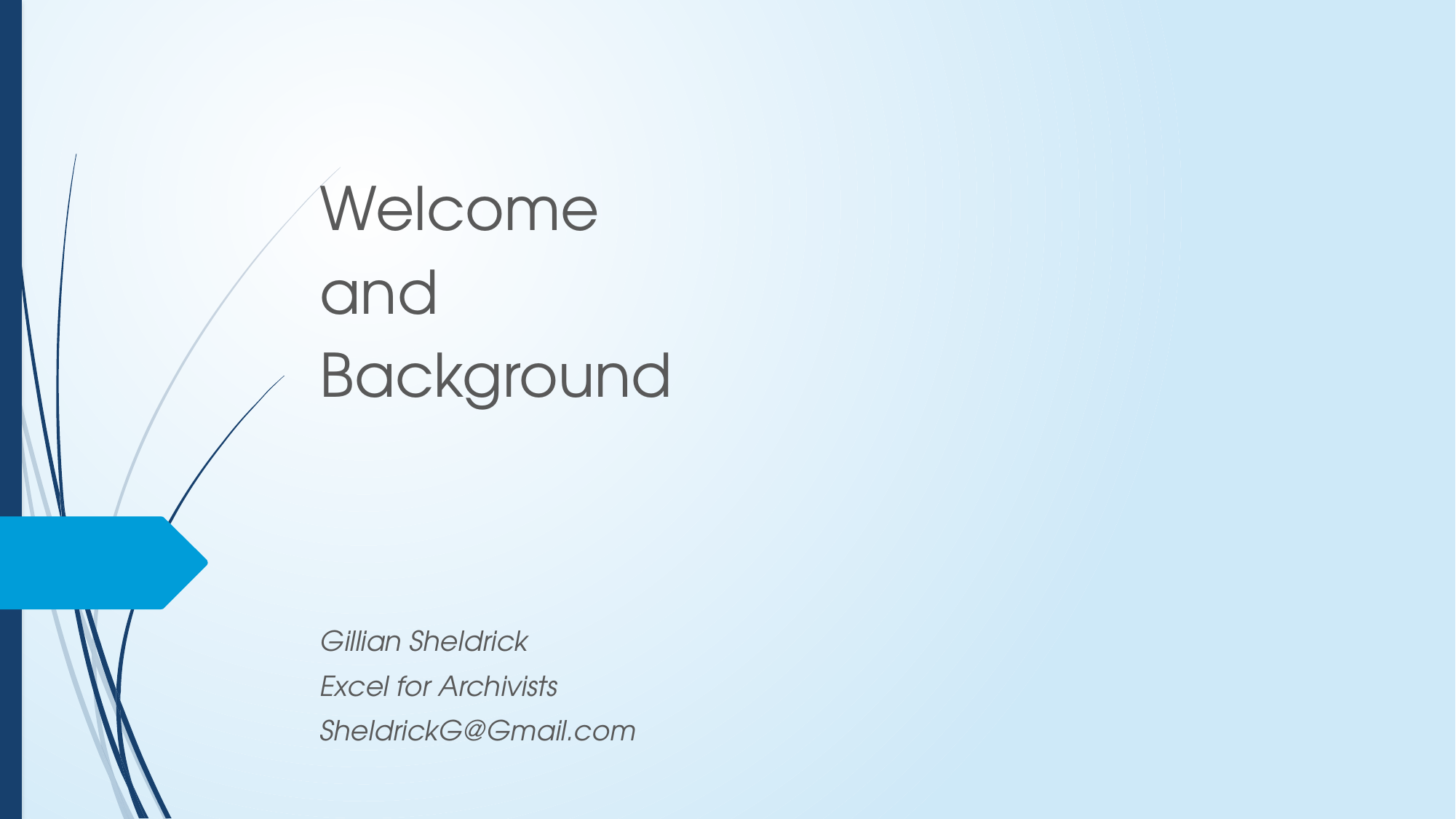

Welcome
and
Background

Gillian Sheldrick
Excel for Archivists
SheldrickG@Gmail.com